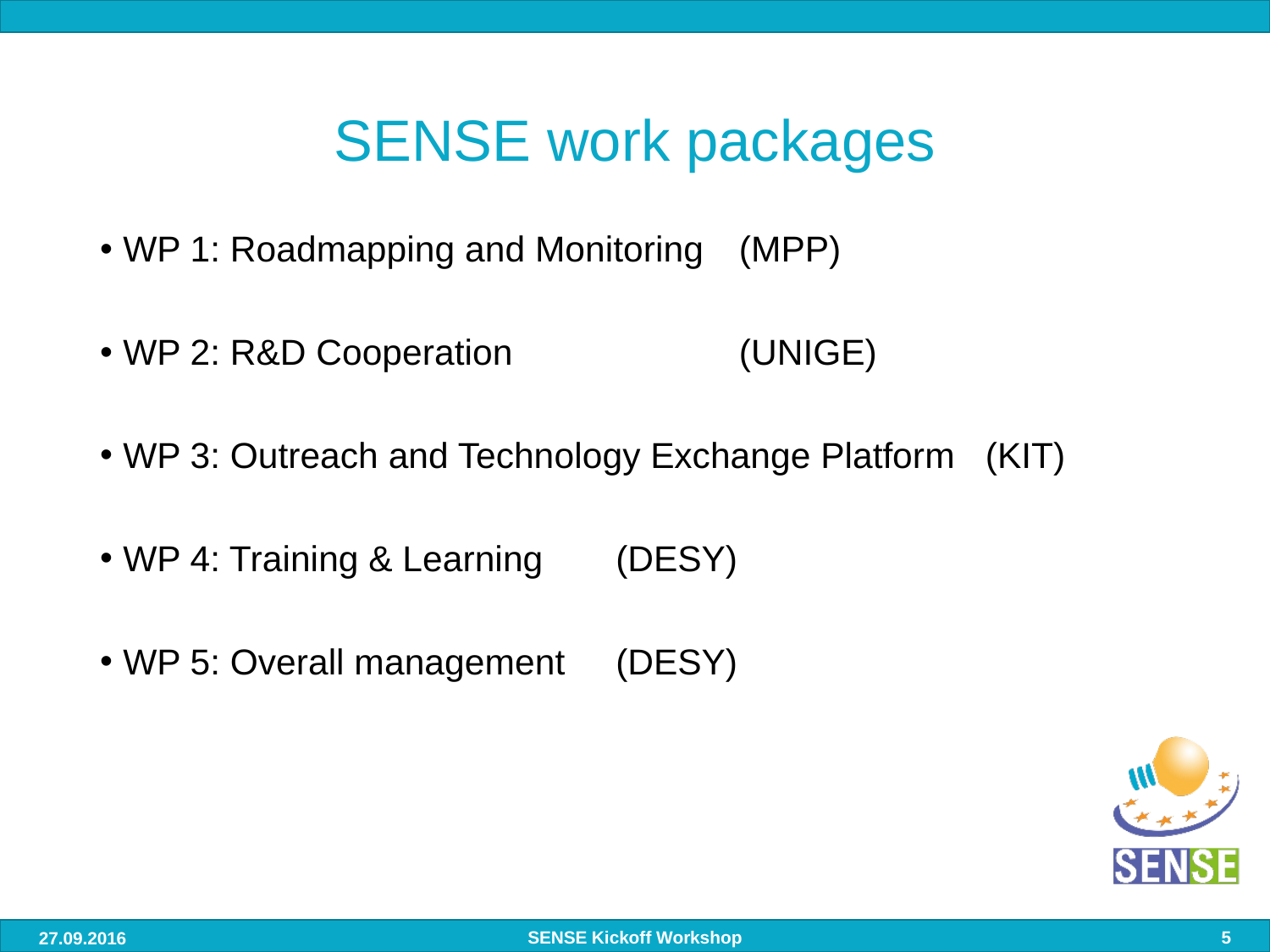

# SENSE work packages
WP 1: Roadmapping and Monitoring 				(MPP)

WP 2: R&D Cooperation 					   	(UNIGE)

WP 3: Outreach and Technology Exchange Platform 	(KIT)

WP 4: Training & Learning 						(DESY)

WP 5: Overall management 					(DESY)
SENSE Kickoff Workshop
5
27.09.2016